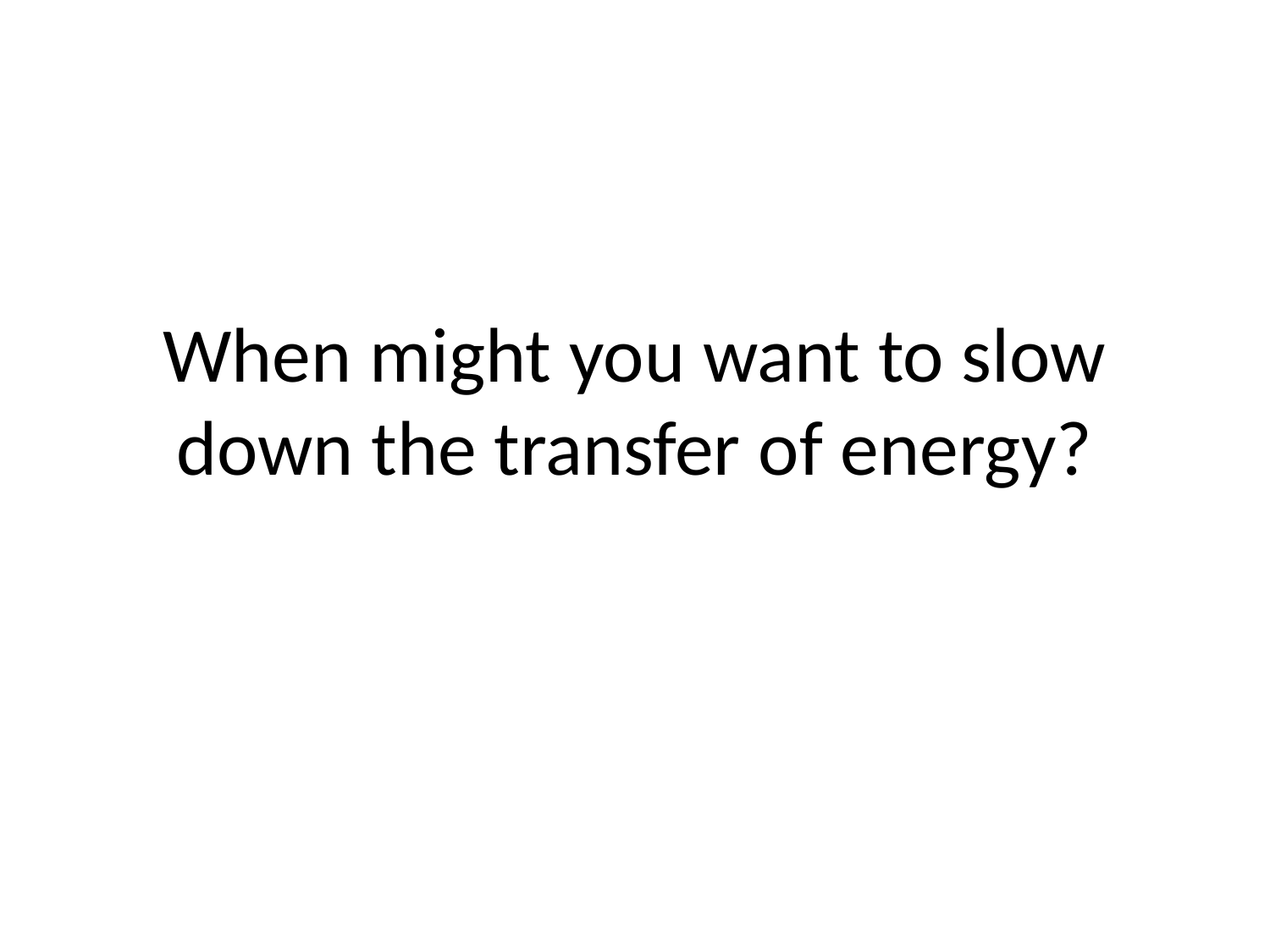

# When might you want to slow down the transfer of energy?